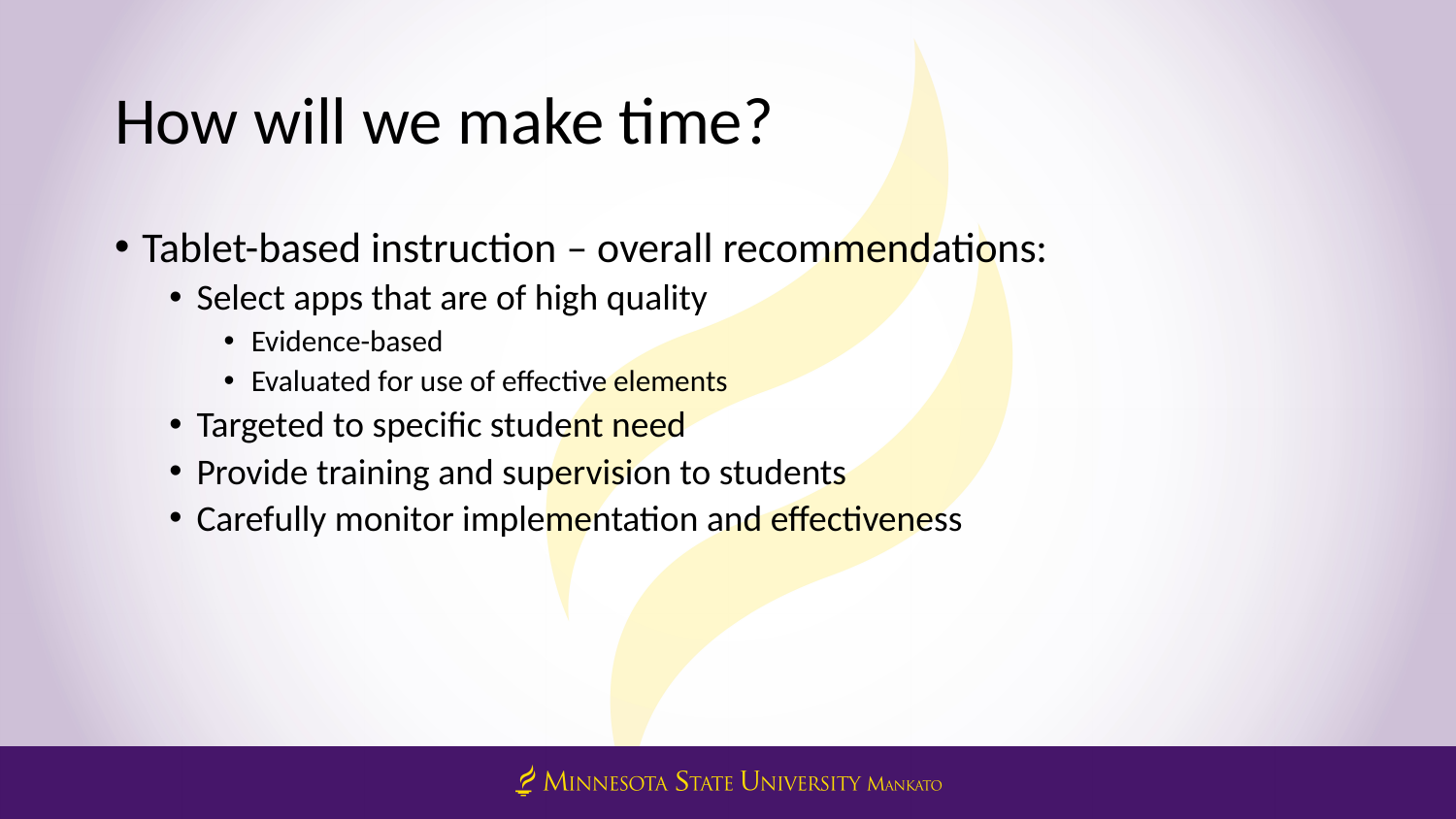

# How will we make time?
Tablet-based instruction – overall recommendations:
Select apps that are of high quality
Evidence-based
Evaluated for use of effective elements
Targeted to specific student need
Provide training and supervision to students
Carefully monitor implementation and effectiveness